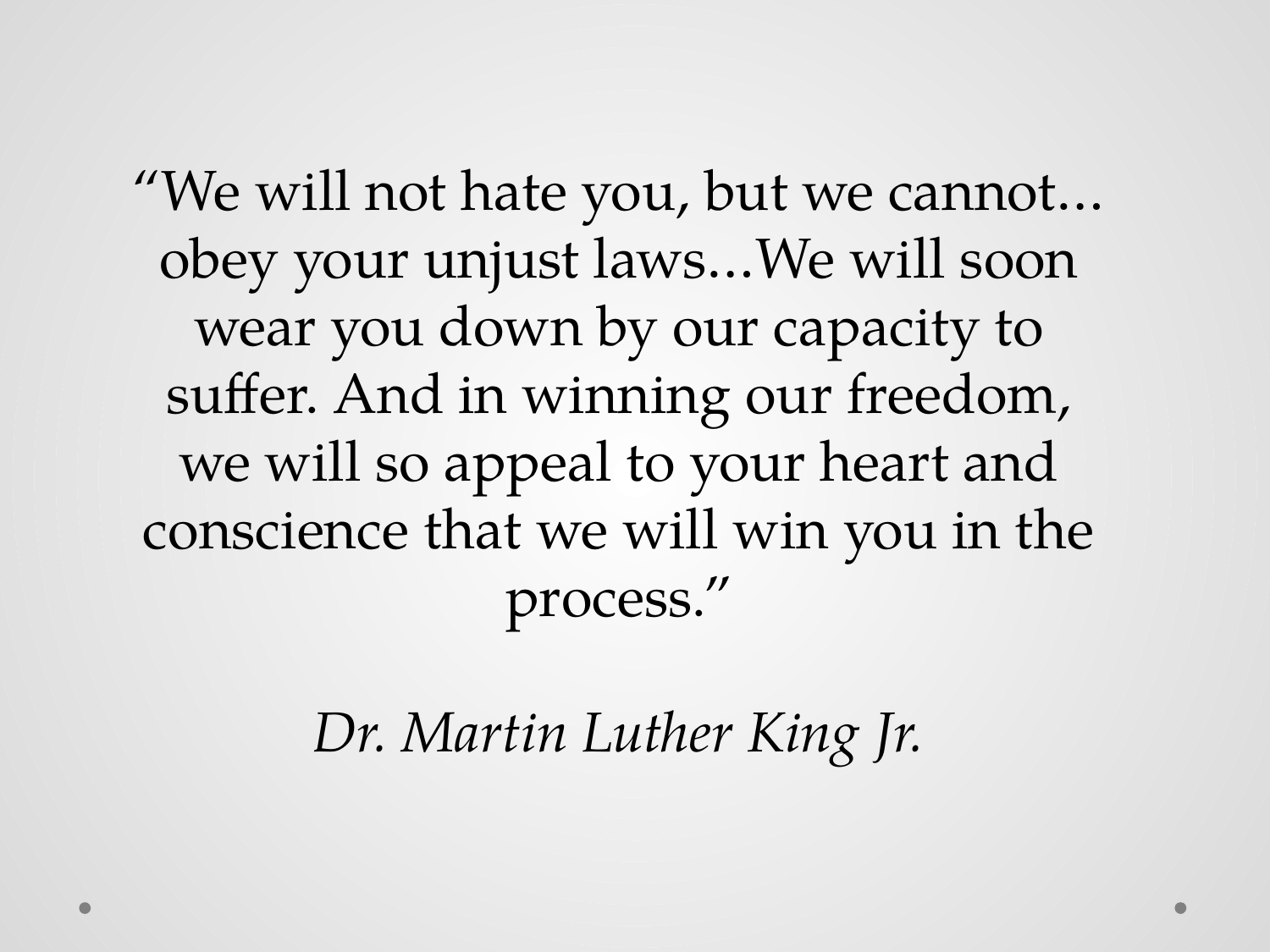

“We will not hate you, but we cannot…obey your unjust laws…We will soon wear you down by our capacity to suffer. And in winning our freedom, we will so appeal to your heart and conscience that we will win you in the process.”

Dr. Martin Luther King Jr.